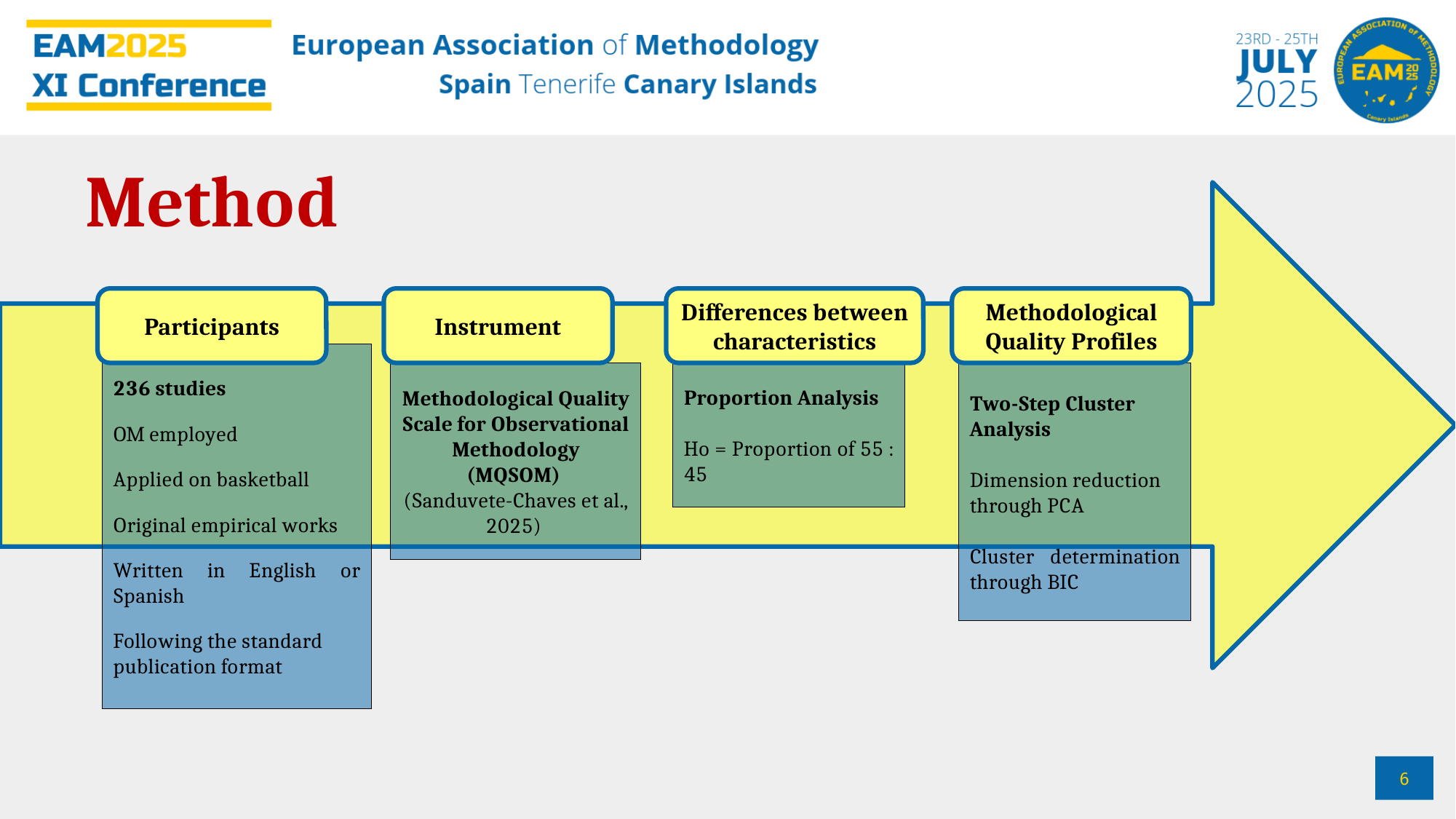

Method

Instrument
Differences between characteristics
Methodological Quality Profiles
Participants
236 studies

OM employed

Applied on basketball

Original empirical works

Written in English or Spanish

Following the standard publication format
Methodological Quality Scale for Observational Methodology
(MQSOM)
(Sanduvete-Chaves et al., 2025)
Proportion Analysis

Ho = Proportion of 55 : 45
Two-Step Cluster Analysis

Dimension reduction through PCA

Cluster determination through BIC
6